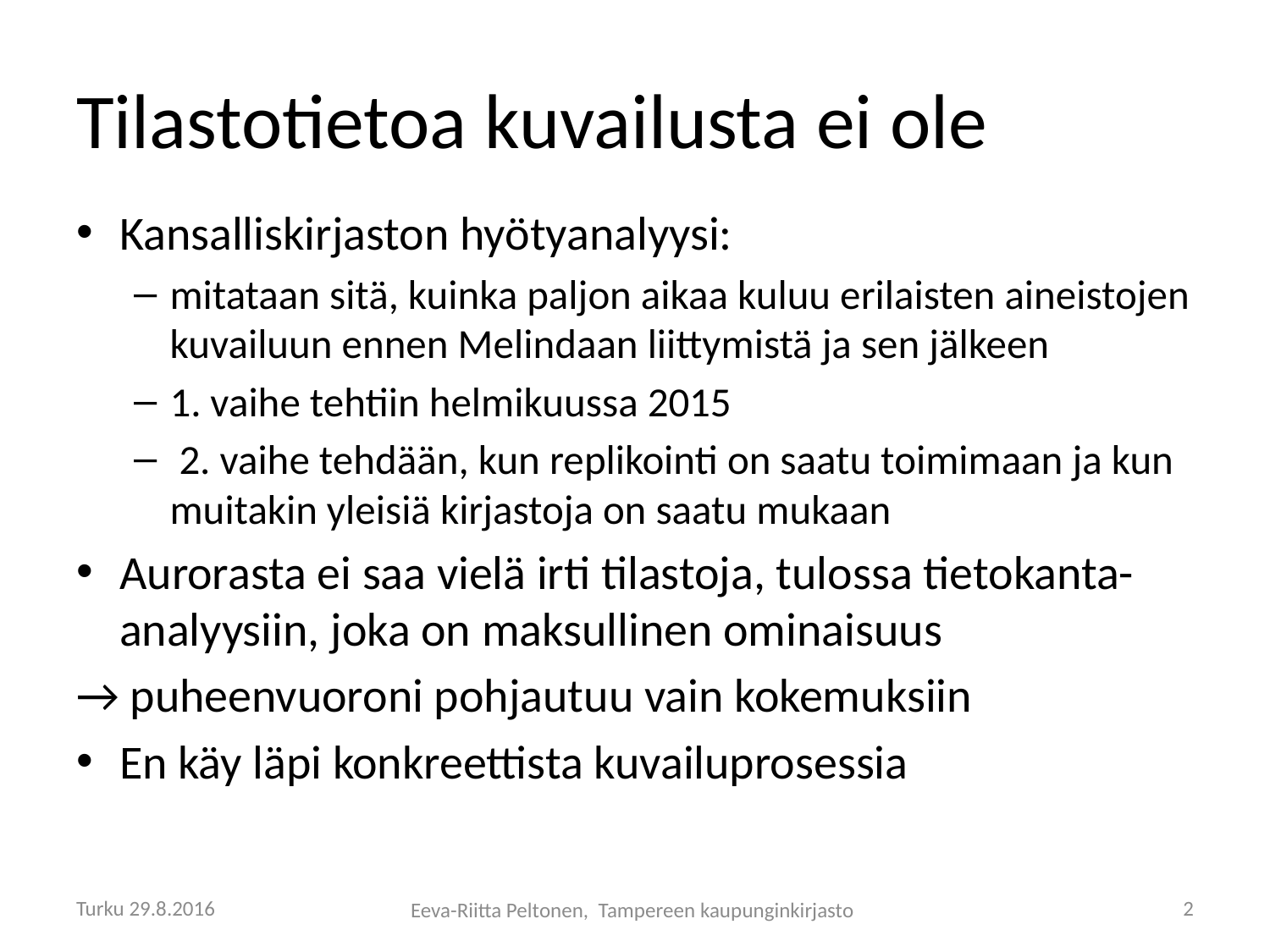

# Tilastotietoa kuvailusta ei ole
Kansalliskirjaston hyötyanalyysi:
mitataan sitä, kuinka paljon aikaa kuluu erilaisten aineistojen kuvailuun ennen Melindaan liittymistä ja sen jälkeen
1. vaihe tehtiin helmikuussa 2015
 2. vaihe tehdään, kun replikointi on saatu toimimaan ja kun muitakin yleisiä kirjastoja on saatu mukaan
Aurorasta ei saa vielä irti tilastoja, tulossa tietokanta-analyysiin, joka on maksullinen ominaisuus
→ puheenvuoroni pohjautuu vain kokemuksiin
En käy läpi konkreettista kuvailuprosessia

Turku 29.8.2016
2
Eeva-Riitta Peltonen,  Tampereen kaupunginkirjasto